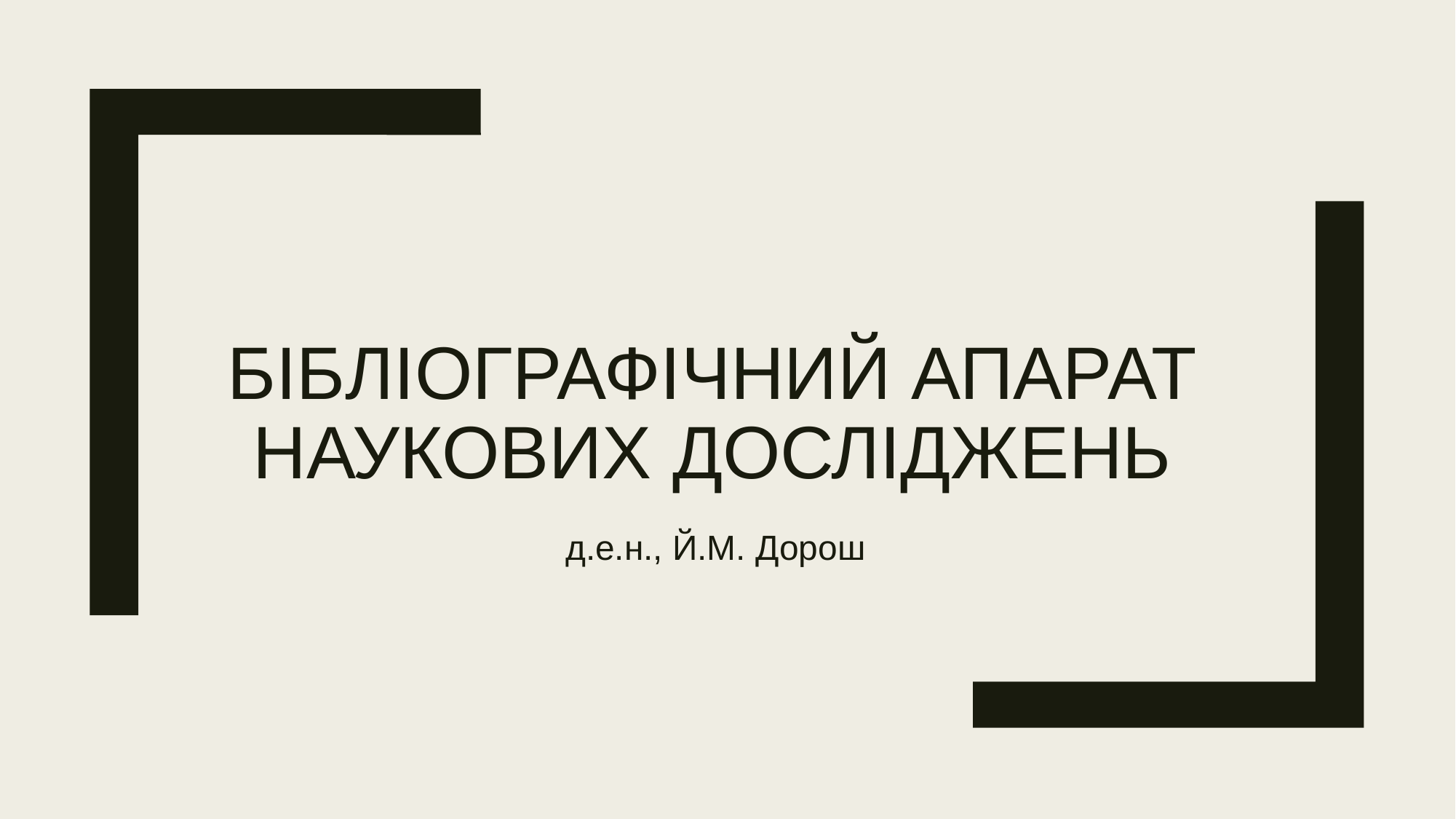

# Бібліографічний апарат наукових досліджень
д.е.н., Й.М. Дорош